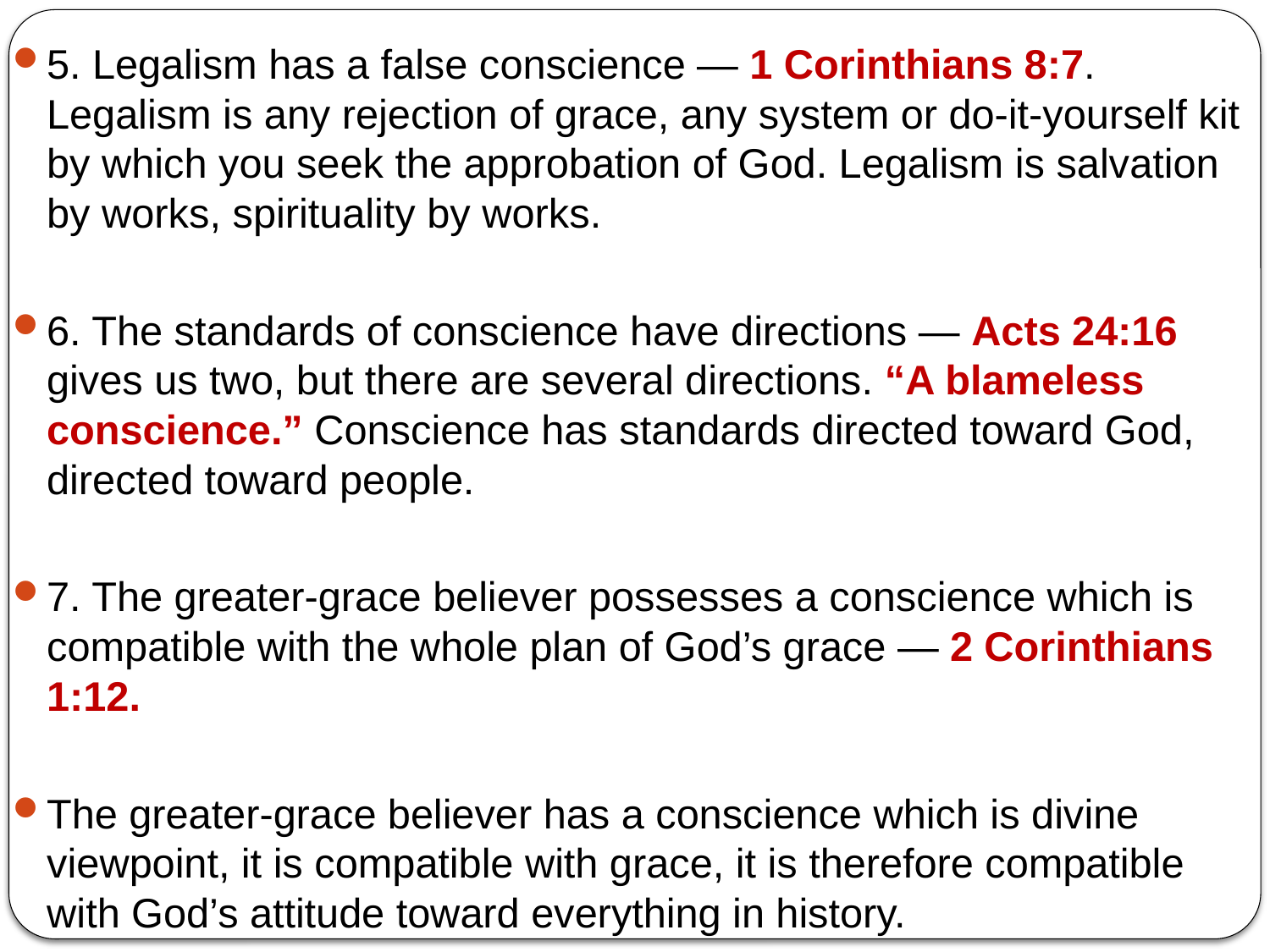

5. Legalism has a false conscience — 1 Corinthians 8:7. Legalism is any rejection of grace, any system or do-it-yourself kit by which you seek the approbation of God. Legalism is salvation by works, spirituality by works.

6. The standards of conscience have directions — Acts 24:16 gives us two, but there are several directions. “A blameless conscience.” Conscience has standards directed toward God, directed toward people.

7. The greater-grace believer possesses a conscience which is compatible with the whole plan of God’s grace — 2 Corinthians 1:12.

The greater-grace believer has a conscience which is divine viewpoint, it is compatible with grace, it is therefore compatible with God’s attitude toward everything in history.